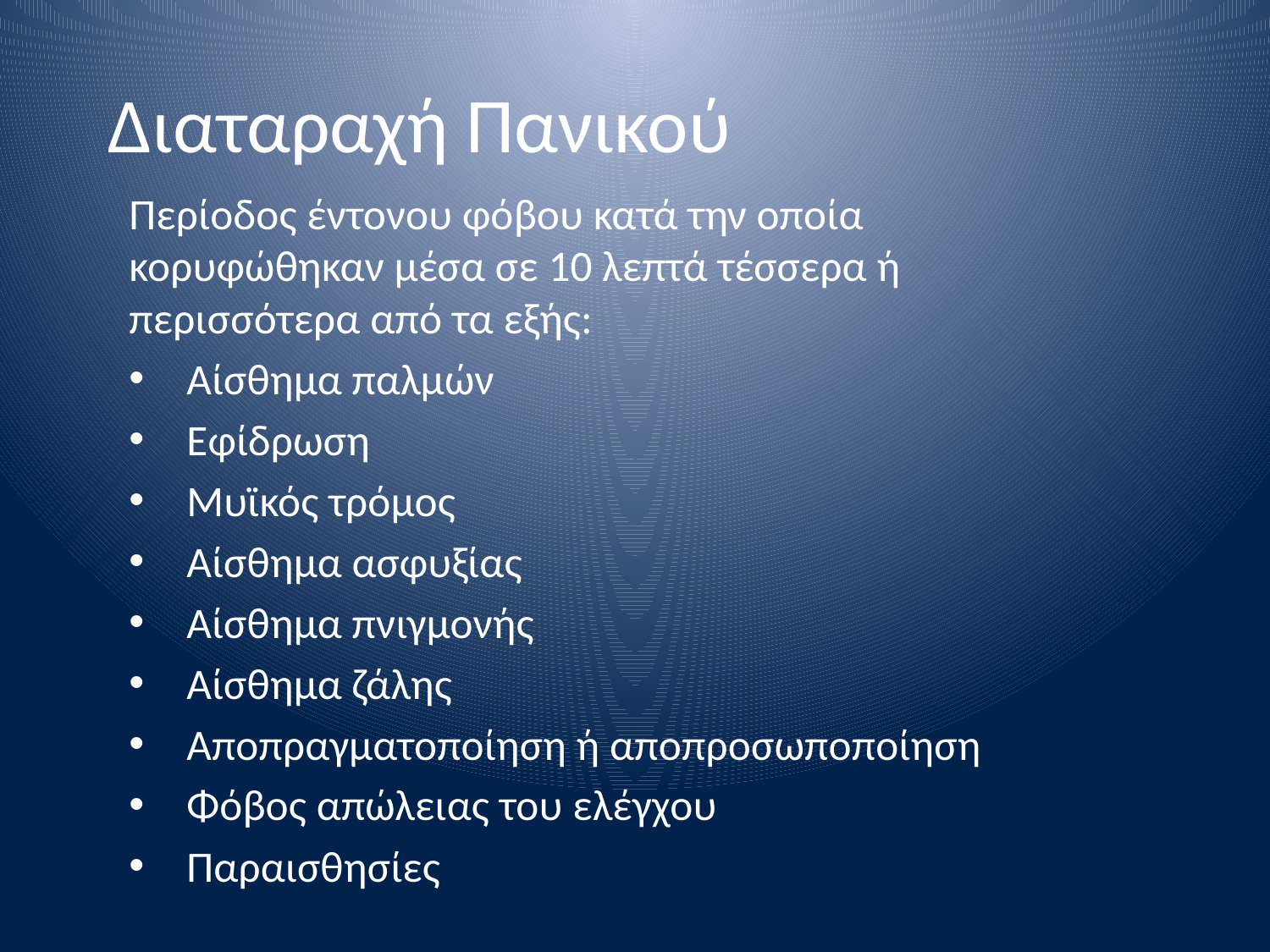

# Διαταραχή Πανικού
Περίοδος έντονου φόβου κατά την οποία κορυφώθηκαν μέσα σε 10 λεπτά τέσσερα ή περισσότερα από τα εξής:
Αίσθημα παλμών
Εφίδρωση
Μυϊκός τρόμος
Αίσθημα ασφυξίας
Αίσθημα πνιγμονής
Αίσθημα ζάλης
Αποπραγματοποίηση ή αποπροσωποποίηση
Φόβος απώλειας του ελέγχου
Παραισθησίες